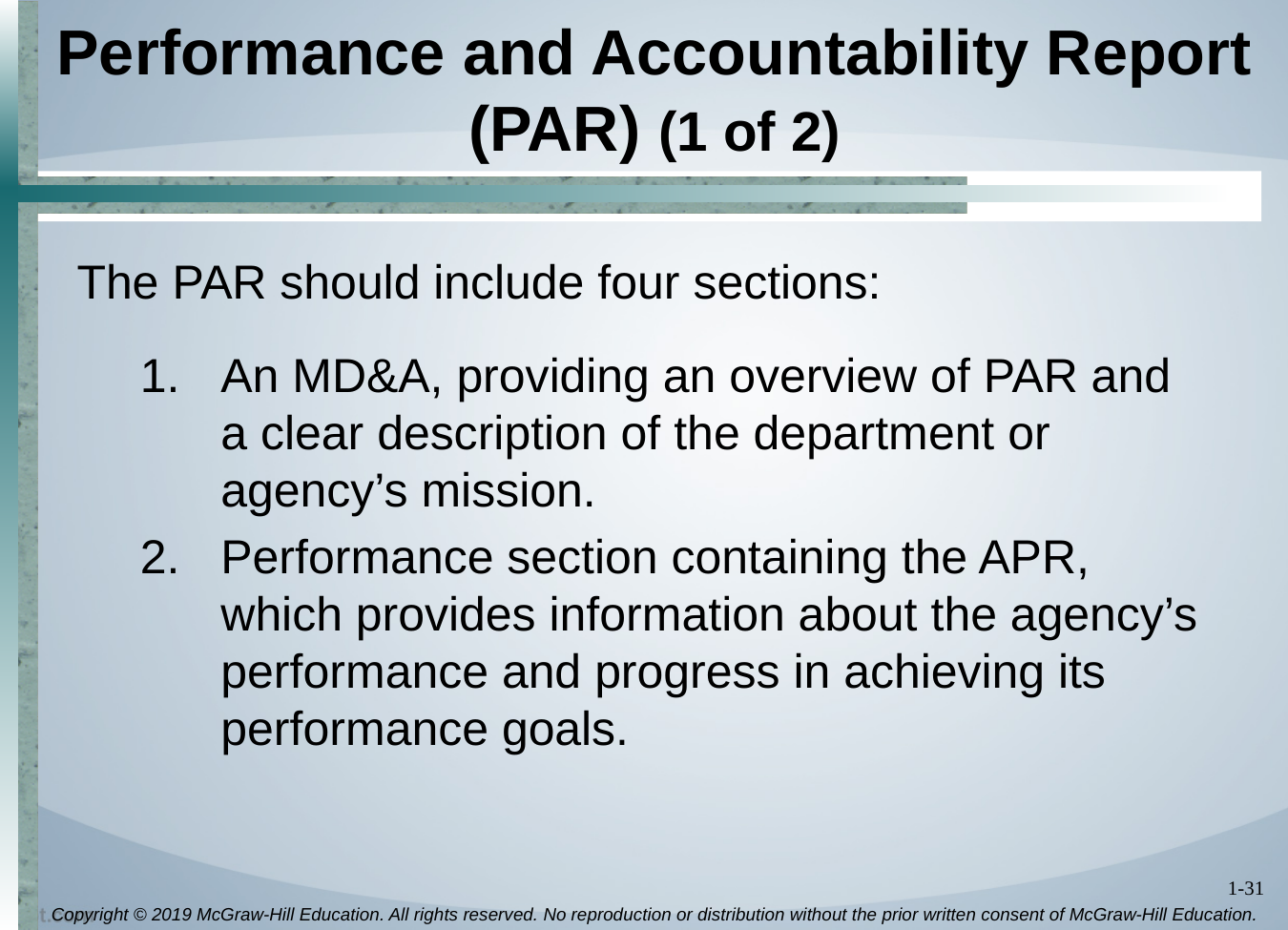

# Performance and Accountability Report (PAR) (1 of 2)
The PAR should include four sections:
1.	An MD&A, providing an overview of PAR and a clear description of the department or agency’s mission.
2.	Performance section containing the APR, which provides information about the agency’s performance and progress in achieving its performance goals.